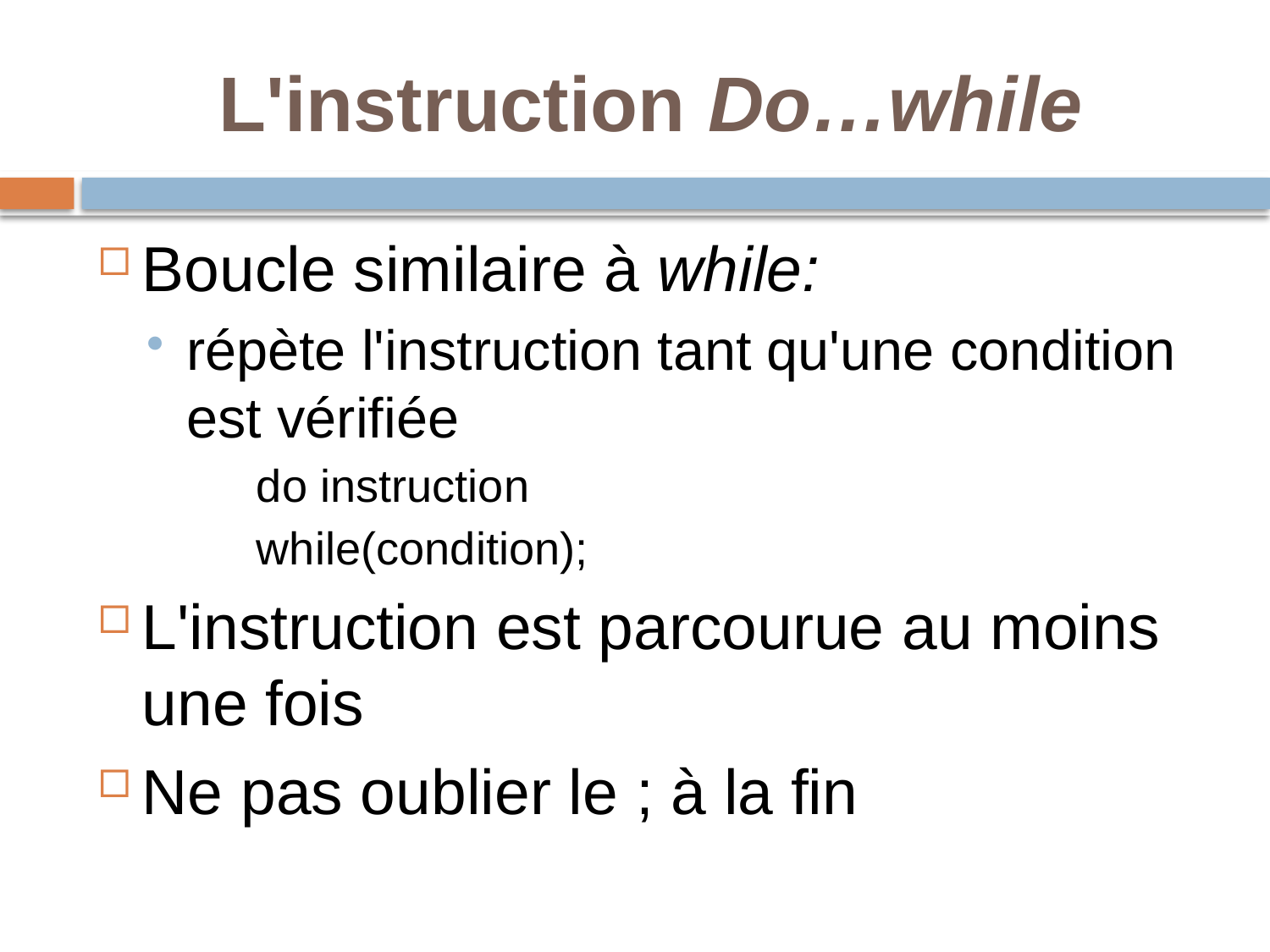

L'instruction Do…while
Boucle similaire à while:
répète l'instruction tant qu'une condition est vérifiée
do instruction
while(condition);
L'instruction est parcourue au moins une fois
Ne pas oublier le ; à la fin